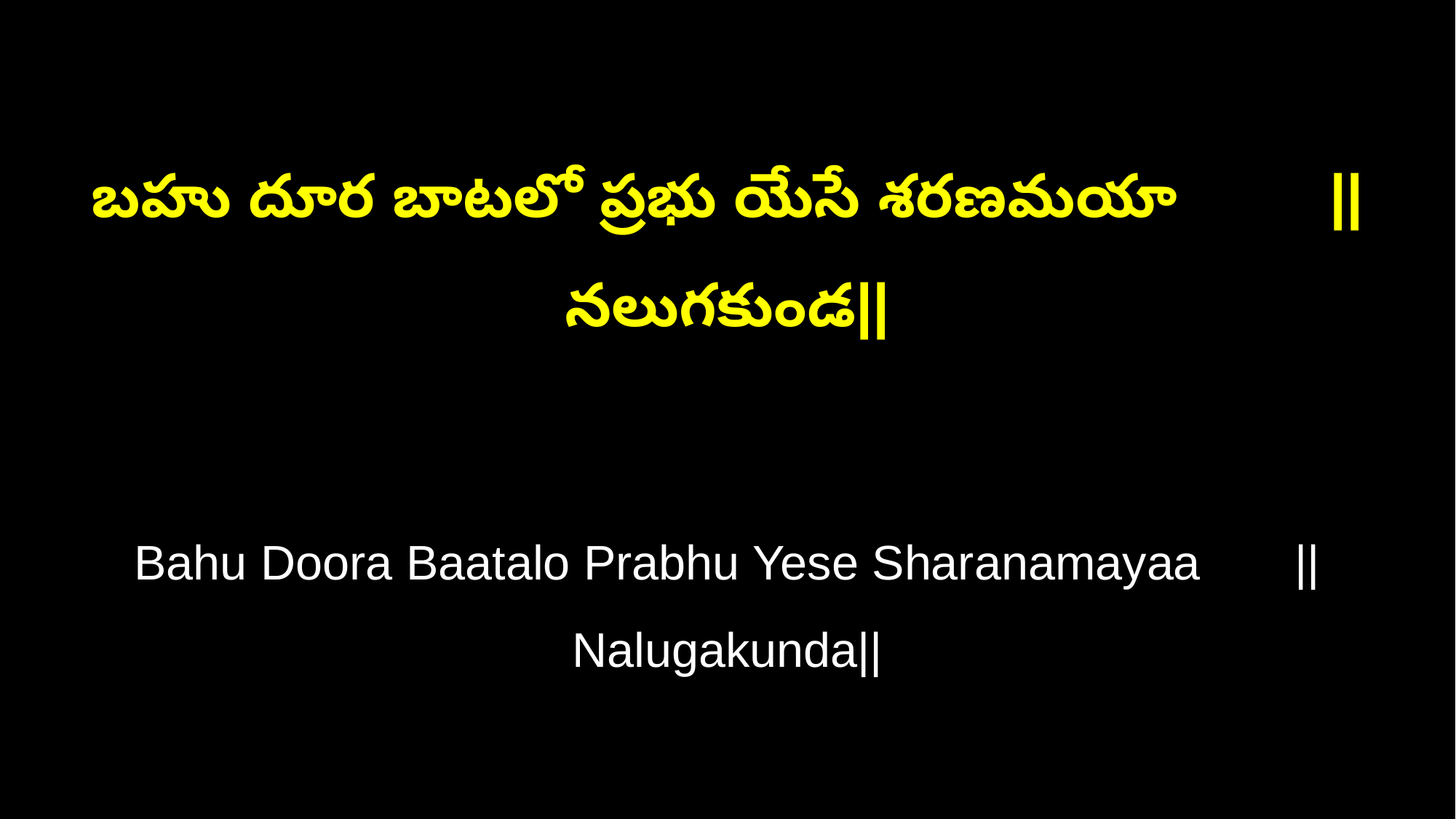

బహు దూర బాటలో ప్రభు యేసే శరణమయా         ||నలుగకుండ||
Bahu Doora Baatalo Prabhu Yese Sharanamayaa       ||Nalugakunda||